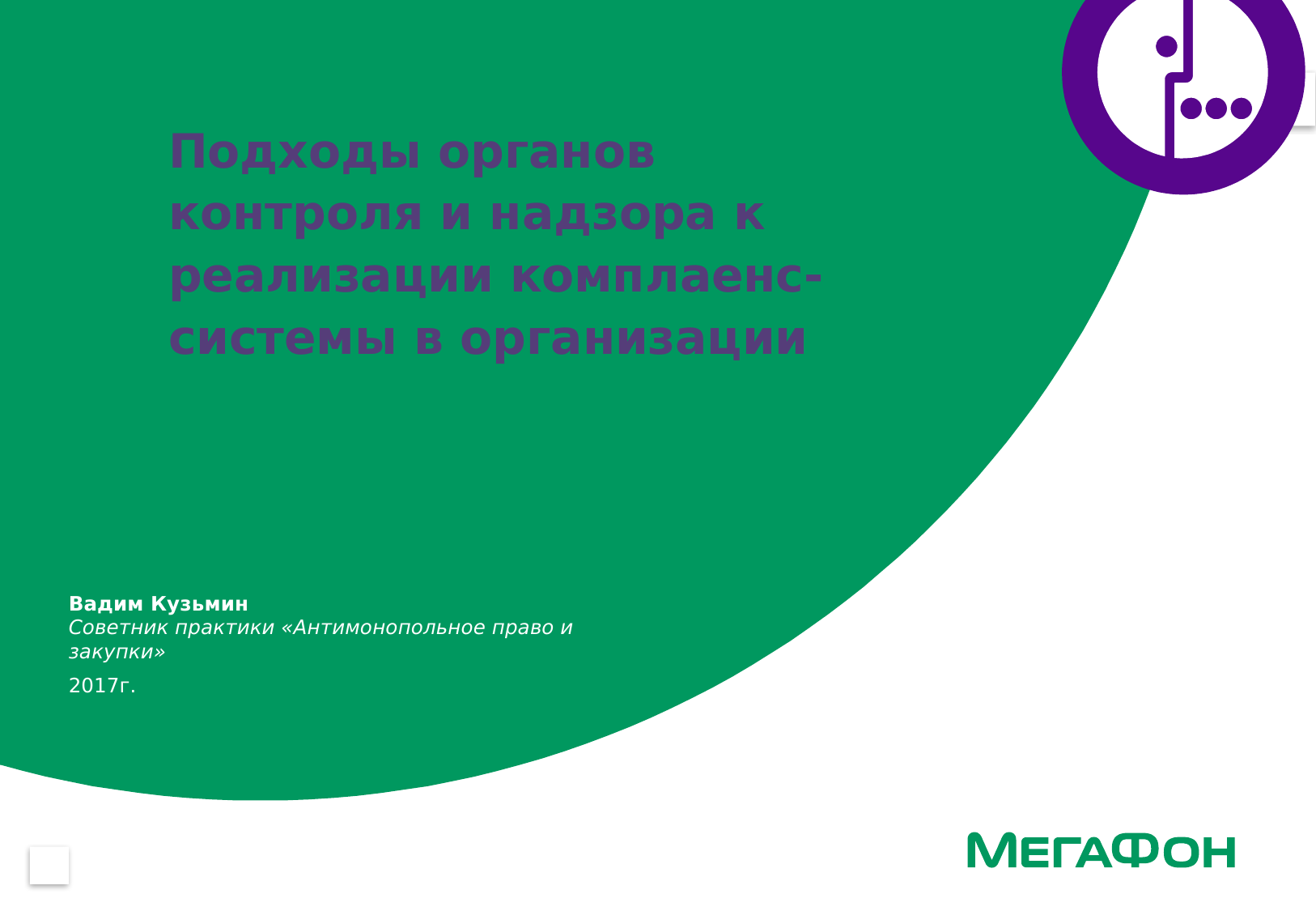

#
Подходы органов контроля и надзора к реализации комплаенс-системы в организации
Вадим Кузьмин
Советник практики «Антимонопольное право и закупки»
2017г.